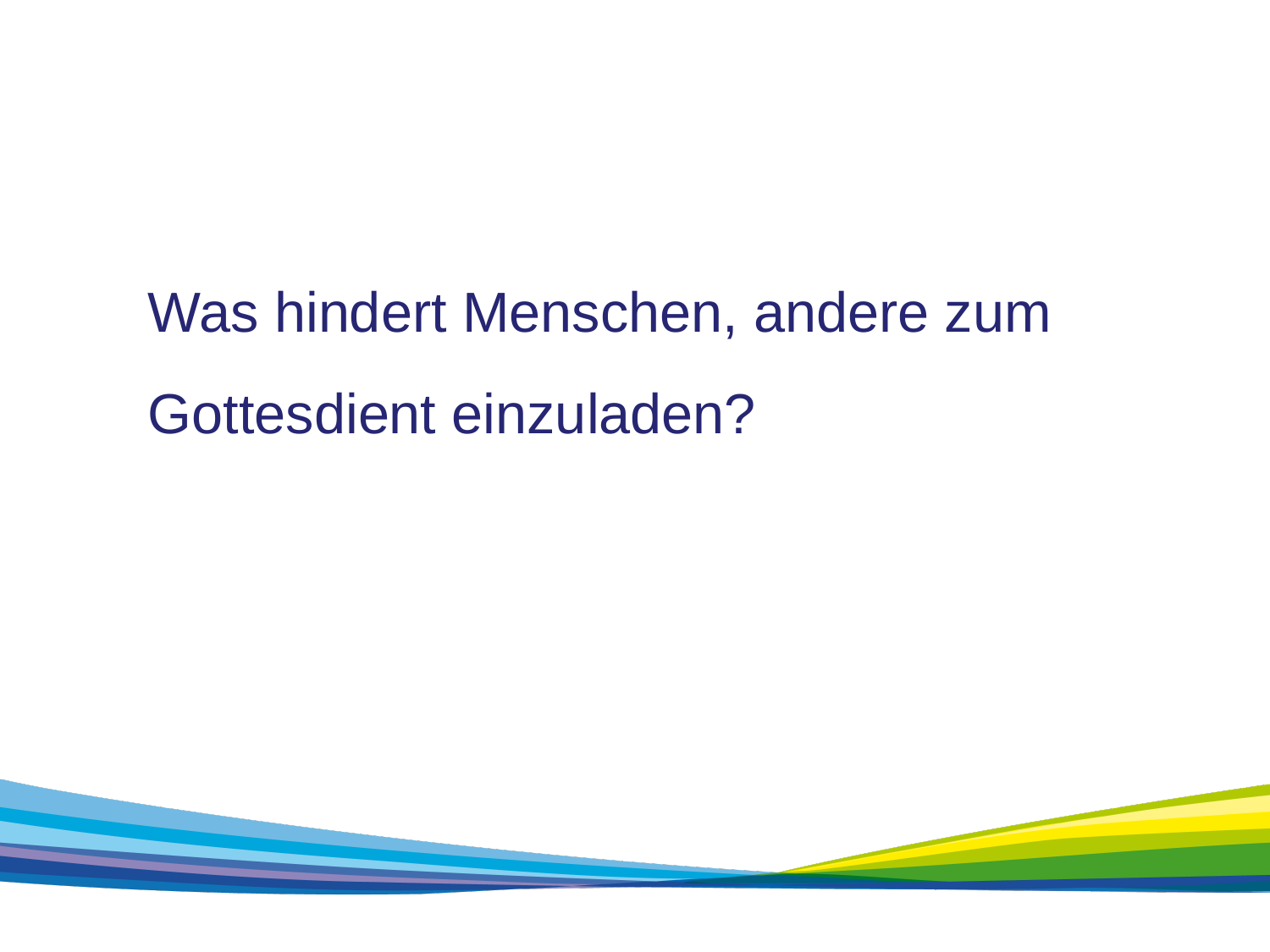

Was hindert Menschen, andere zum Gottesdient einzuladen?